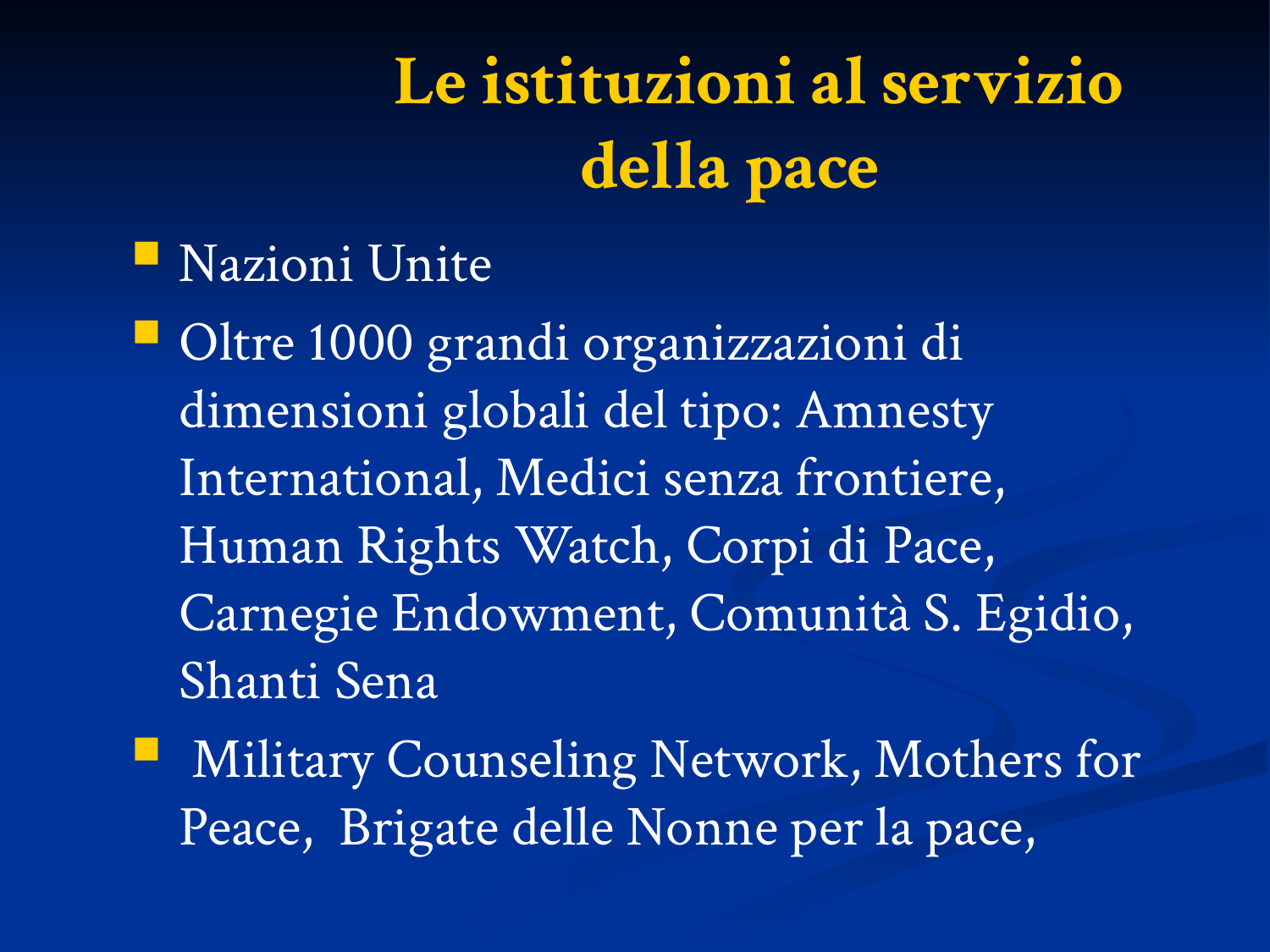

# Le istituzioni al servizio della pace
Nazioni Unite
Oltre 1000 grandi organizzazioni di dimensioni globali del tipo: Amnesty International, Medici senza frontiere, Human Rights Watch, Corpi di Pace, Carnegie Endowment, Comunità S. Egidio, Shanti Sena
 Military Counseling Network, Mothers for Peace,  Brigate delle Nonne per la pace,